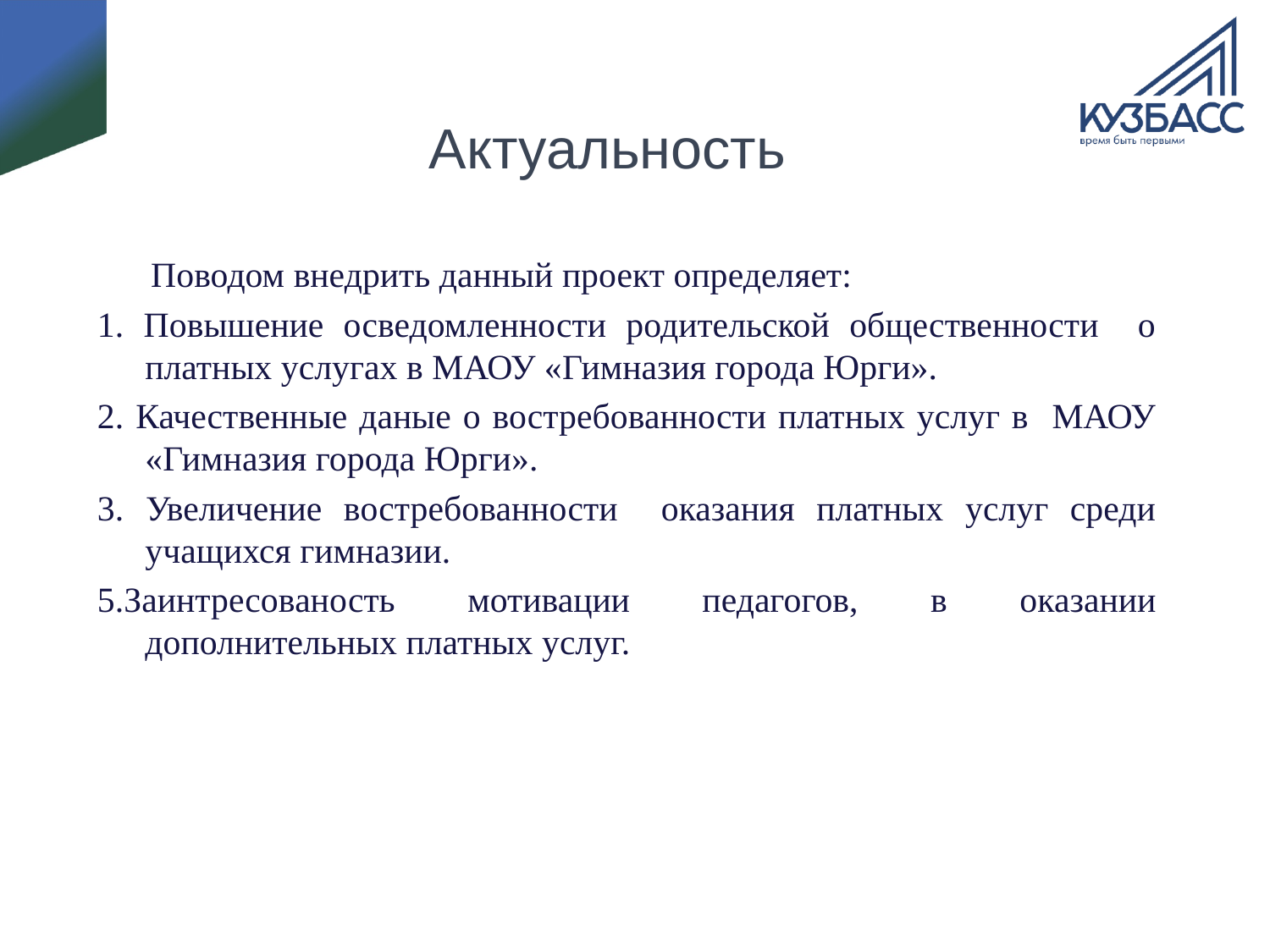

# Актуальность
      Поводом внедрить данный проект определяет:
1. Повышение осведомленности родительской общественности  о платных услугах в МАОУ «Гимназия города Юрги».
2. Качественные даные о востребованности платных услуг в  МАОУ «Гимназия города Юрги».
3. Увеличение востребованности  оказания платных услуг среди учащихся гимназии.
5.Заинтресованость мотивации педагогов, в оказании дополнительных платных услуг.